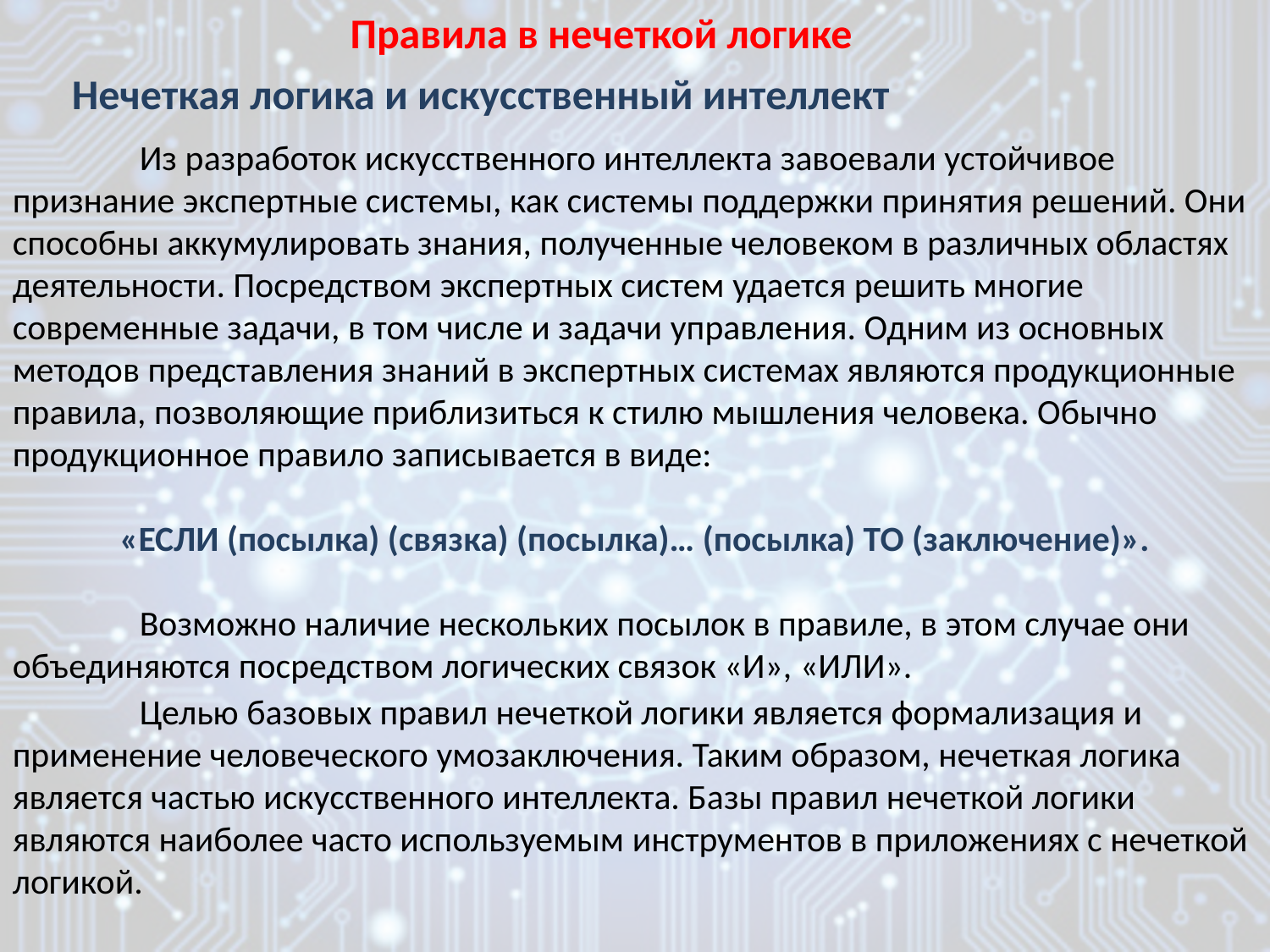

Правила в нечеткой логике
Нечеткая логика и искусственный интеллект
	Из разработок искусственного интеллекта завоевали устойчивое признание экспертные системы, как системы поддержки принятия решений. Они способны аккумулировать знания, полученные человеком в различных областях деятельности. Посредством экспертных систем удается решить многие современные задачи, в том числе и задачи управления. Одним из основных методов представления знаний в экспертных системах являются продукционные правила, позволяющие приблизиться к стилю мышления человека. Обычно продукционное правило записывается в виде:

«ЕСЛИ (посылка) (связка) (посылка)… (посылка) ТО (заключение)».

	Возможно наличие нескольких посылок в правиле, в этом случае они объединяются посредством логических связок «И», «ИЛИ».
	Целью базовых правил нечеткой логики является формализация и применение человеческого умозаключения. Таким образом, нечеткая логика является частью искусственного интеллекта. Базы правил нечеткой логики являются наиболее часто используемым инструментов в приложениях с нечеткой логикой.